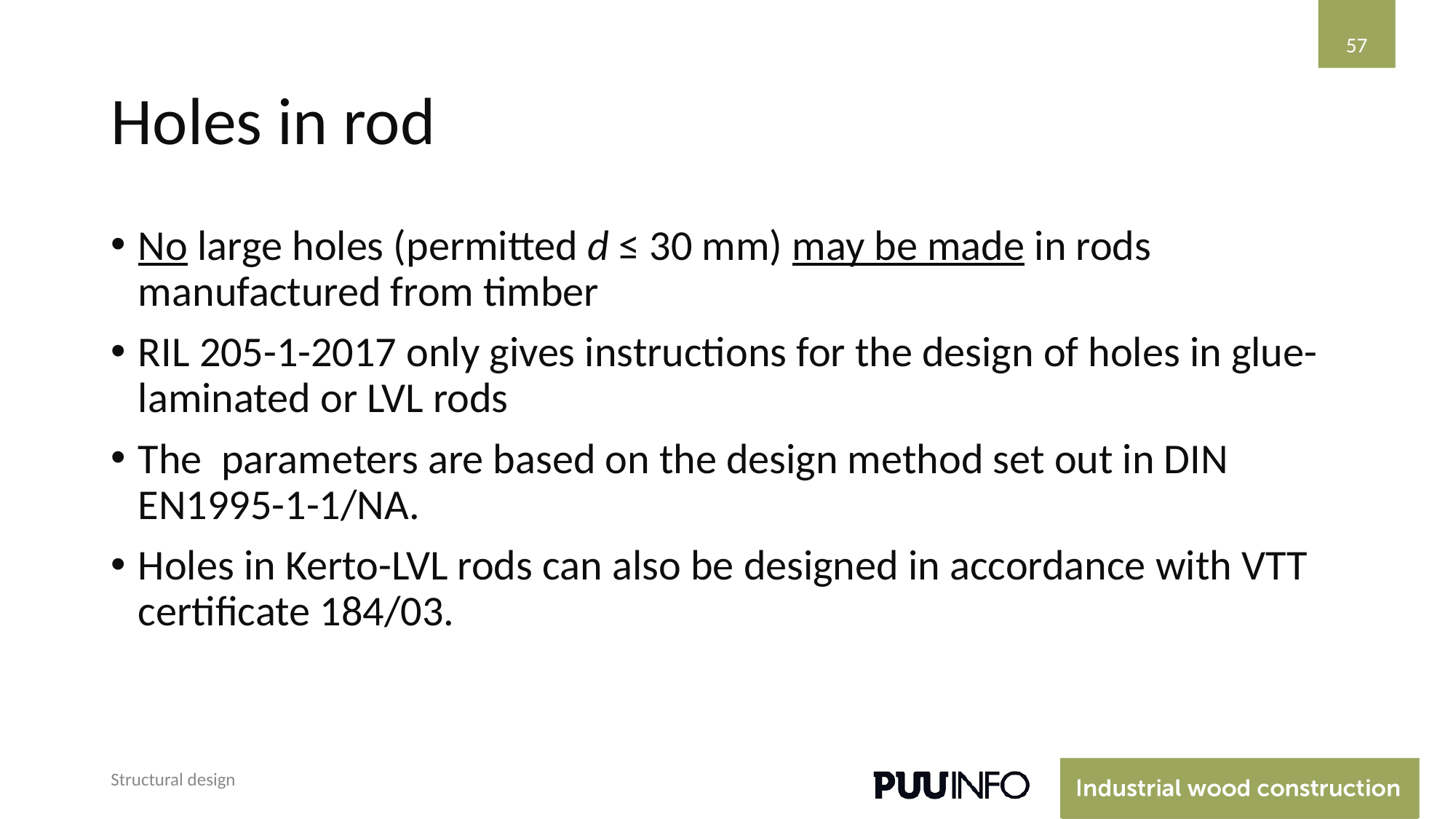

57
# Holes in rod
No large holes (permitted d ≤ 30 mm) may be made in rods manufactured from timber
RIL 205-1-2017 only gives instructions for the design of holes in glue-laminated or LVL rods
The  parameters are based on the design method set out in DIN EN1995-1-1/NA.
Holes in Kerto-LVL rods can also be designed in accordance with VTT certificate 184/03.

Structural design